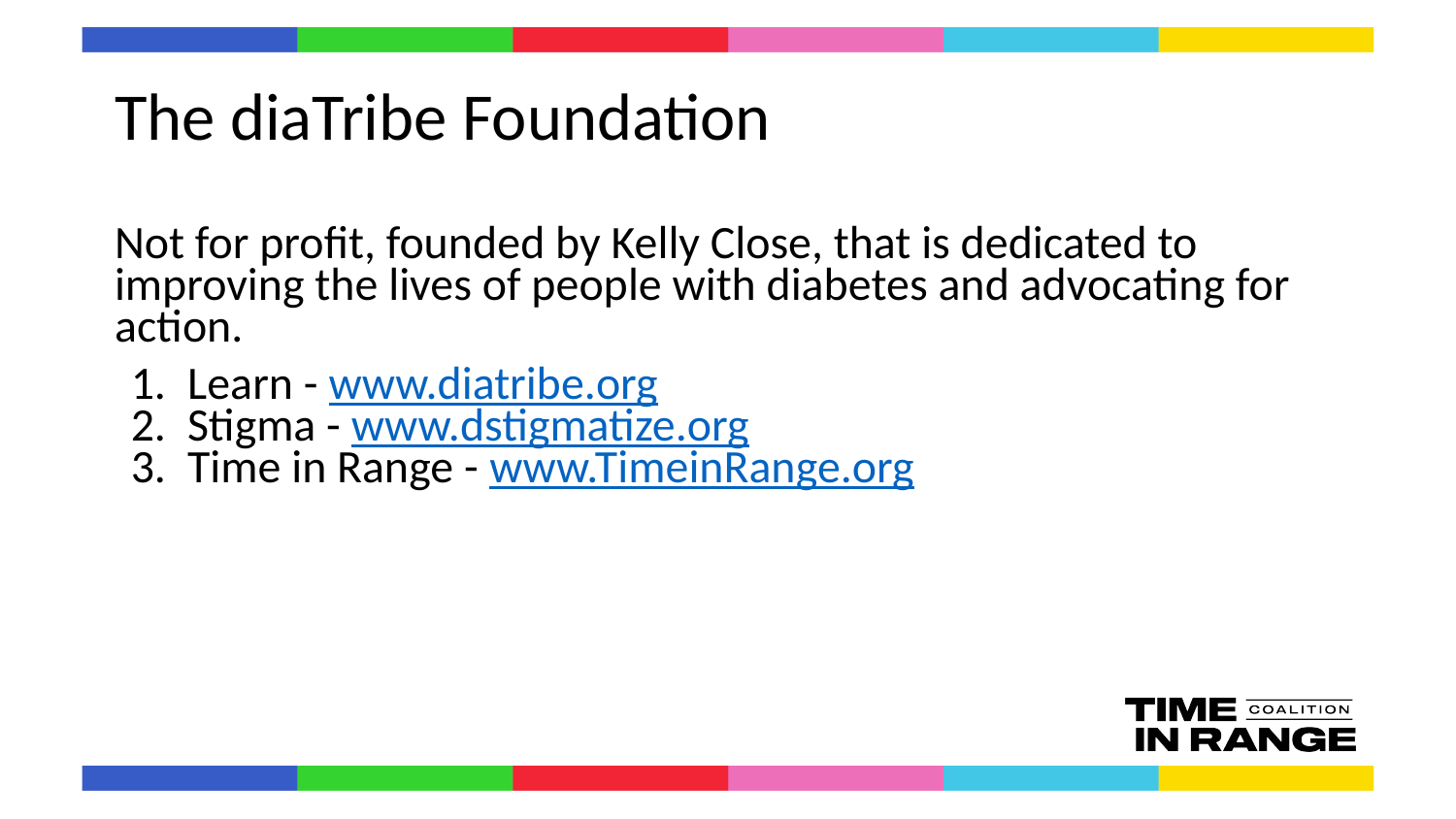

# The diaTribe Foundation
Not for profit, founded by Kelly Close, that is dedicated to improving the lives of people with diabetes and advocating for action.
Learn - www.diatribe.org
Stigma - www.dstigmatize.org
Time in Range - www.TimeinRange.org